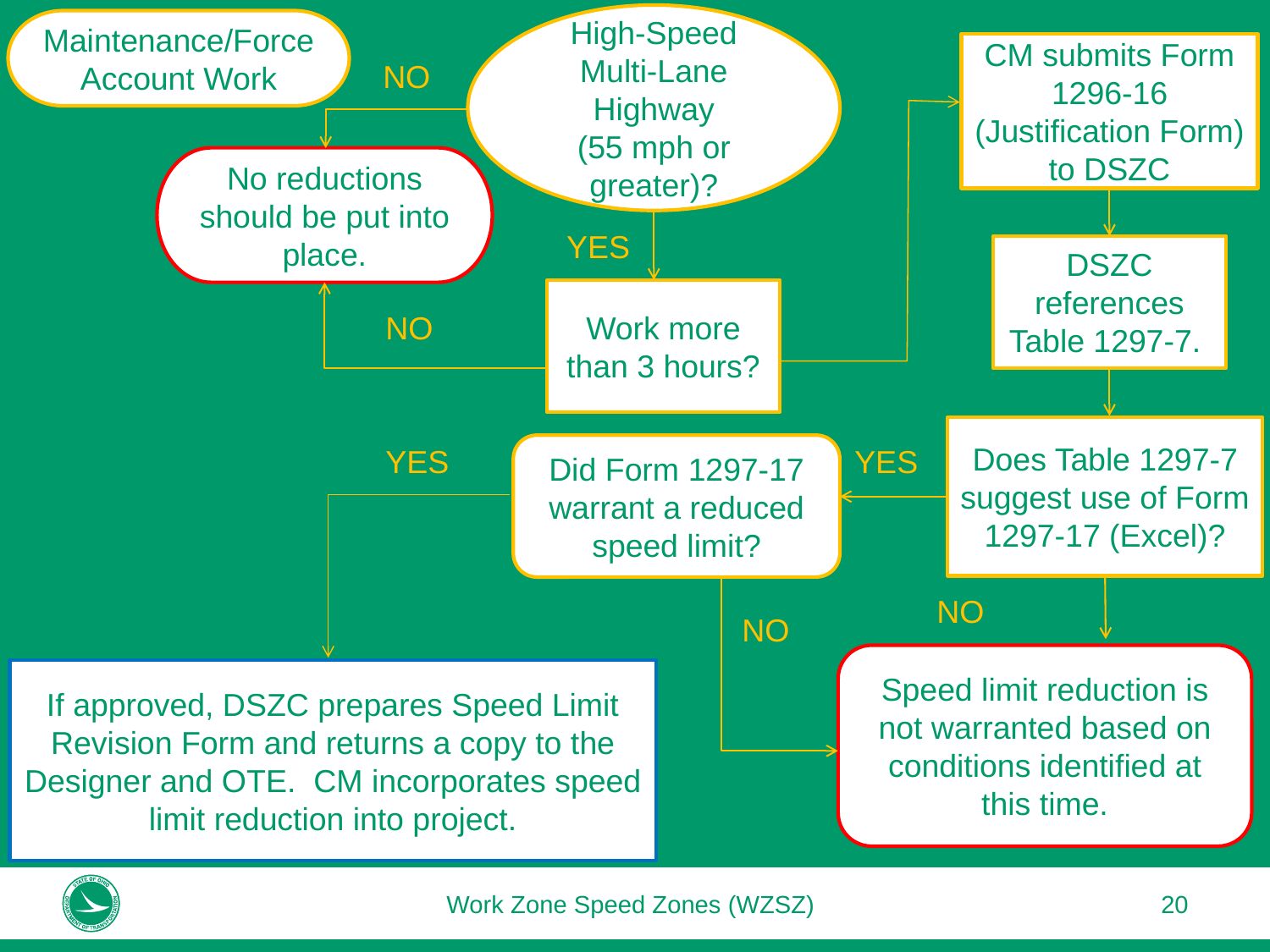

High-Speed Multi-Lane Highway
(55 mph or greater)?
Maintenance/Force Account Work
CM submits Form 1296-16 (Justification Form) to DSZC
NO

No reductions should be put into place.
YES
DSZC references Table 1297-7.
Work more than 3 hours?

NO
Does Table 1297-7 suggest use of Form 1297-17 (Excel)?
Did Form 1297-17 warrant a reduced speed limit?
YES
YES

NO
NO
Speed limit reduction is not warranted based on conditions identified at this time.
If approved, DSZC prepares Speed Limit Revision Form and returns a copy to the Designer and OTE.  CM incorporates speed limit reduction into project.
Work Zone Speed Zones (WZSZ)